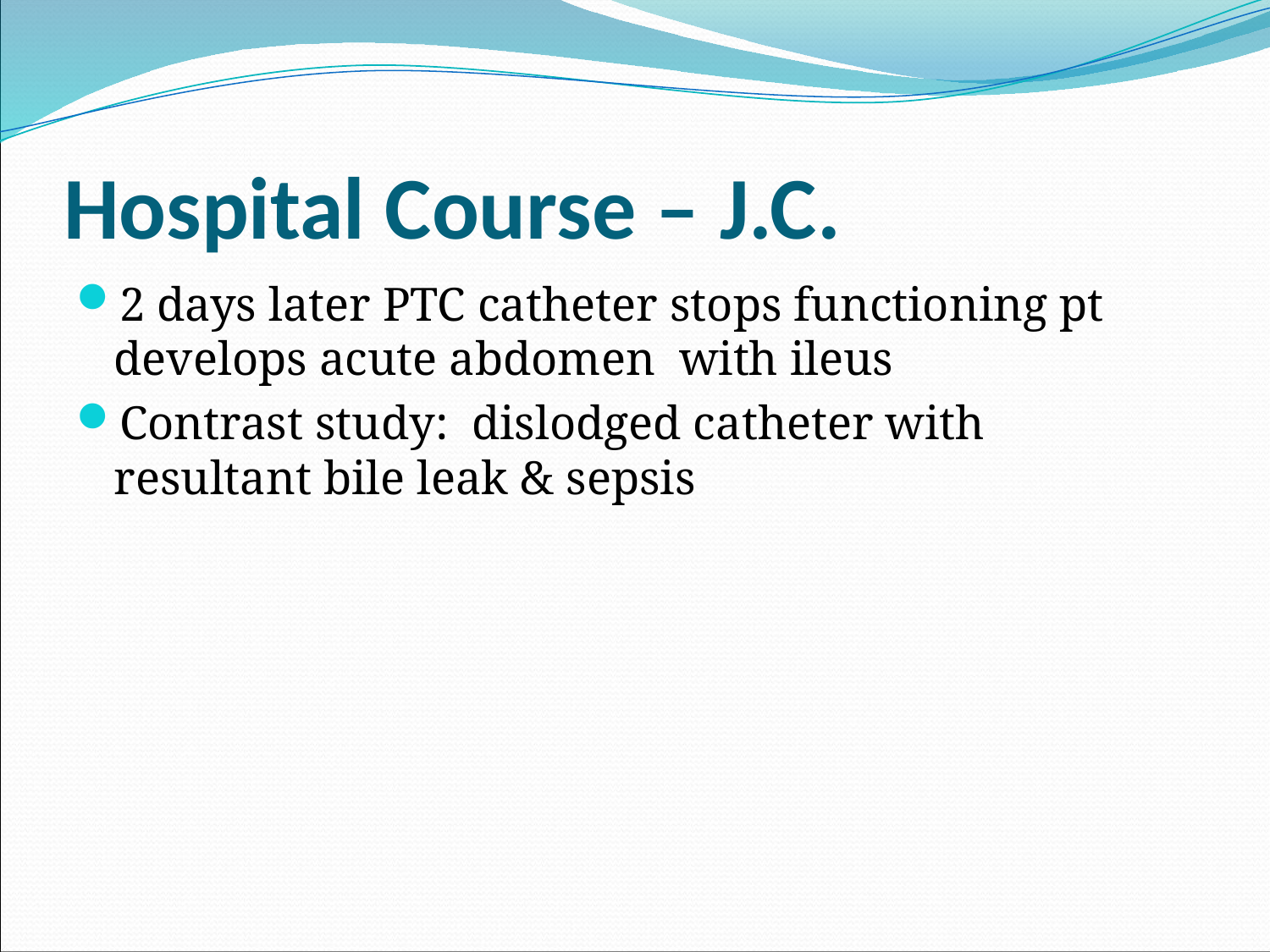

# Hospital Course – J.C.
2 days later PTC catheter stops functioning pt develops acute abdomen  with ileus
Contrast study:  dislodged catheter with resultant bile leak & sepsis